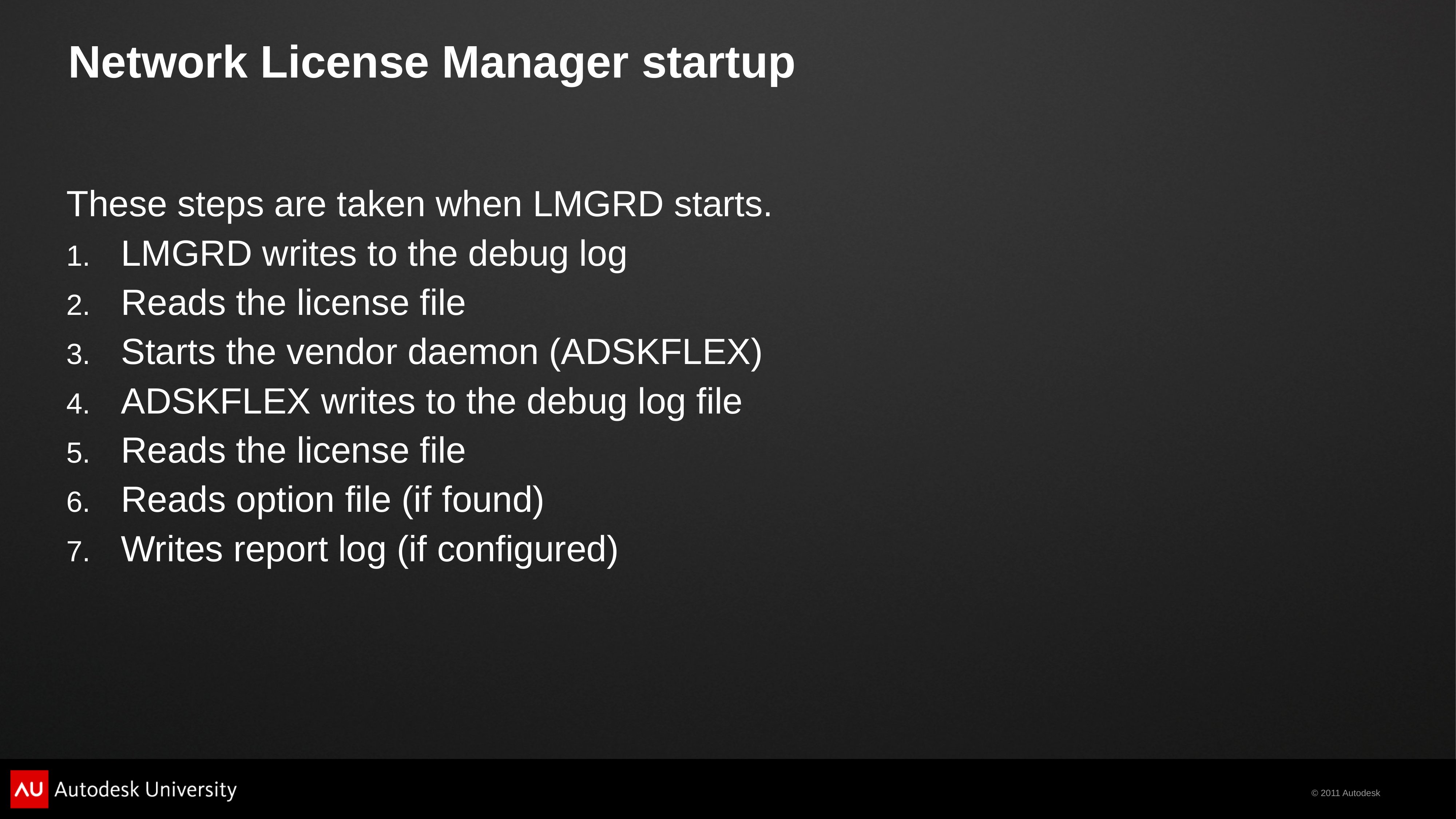

# Network License Manager startup
These steps are taken when LMGRD starts.
LMGRD writes to the debug log
Reads the license file
Starts the vendor daemon (ADSKFLEX)
ADSKFLEX writes to the debug log file
Reads the license file
Reads option file (if found)
Writes report log (if configured)